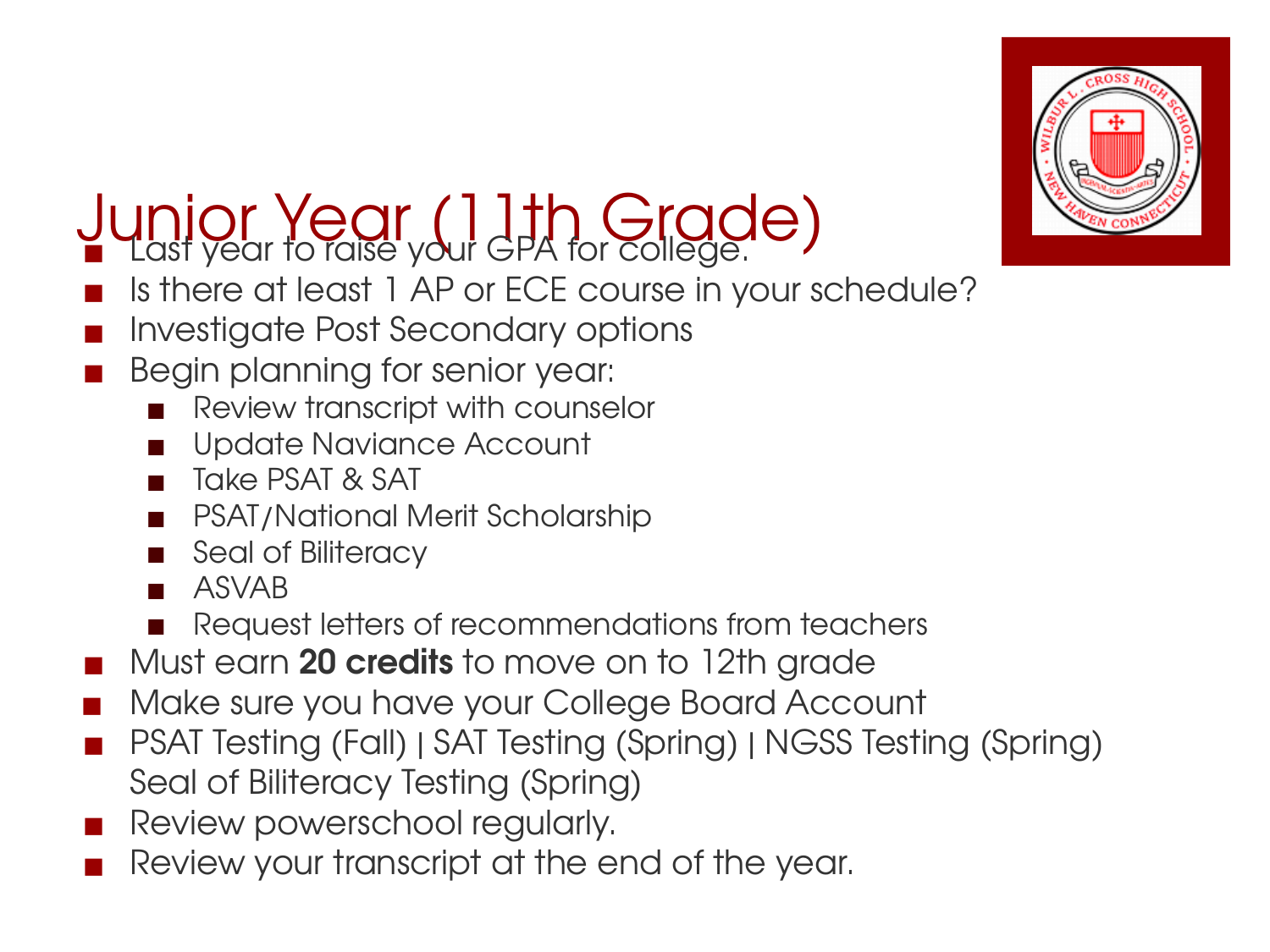

# Junior Year (11th Grade)
Last year to raise your GPA for college.
Is there at least 1 AP or ECE course in your schedule?
Investigate Post Secondary options
Begin planning for senior year:
Review transcript with counselor
Update Naviance Account
Take PSAT & SAT
PSAT/National Merit Scholarship
Seal of Biliteracy
ASVAB
Request letters of recommendations from teachers
Must earn 20 credits to move on to 12th grade
Make sure you have your College Board Account
PSAT Testing (Fall) | SAT Testing (Spring) | NGSS Testing (Spring)
Seal of Biliteracy Testing (Spring)
Review powerschool regularly.
Review your transcript at the end of the year.